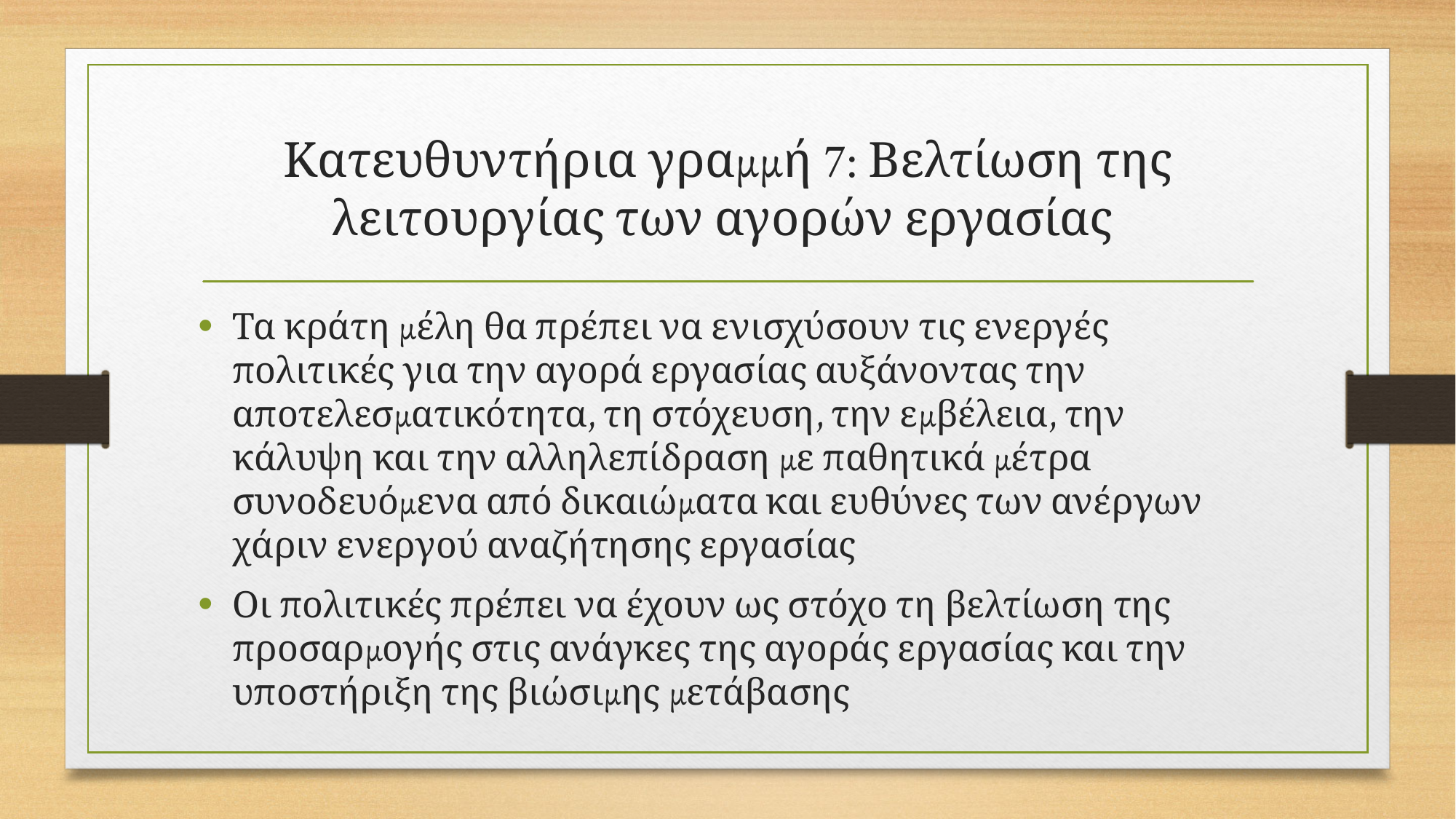

# Κατευθυντήρια γραμμή 7: Βελτίωση της λειτουργίας των αγορών εργασίας
Τα κράτη μέλη θα πρέπει να ενισχύσουν τις ενεργές πολιτικές για την αγορά εργασίας αυξάνοντας την αποτελεσματικότητα, τη στόχευση, την εμβέλεια, την κάλυψη και την αλληλεπίδραση με παθητικά μέτρα συνοδευόμενα από δικαιώματα και ευθύνες των ανέργων χάριν ενεργού αναζήτησης εργασίας
Οι πολιτικές πρέπει να έχουν ως στόχο τη βελτίωση της προσαρμογής στις ανάγκες της αγοράς εργασίας και την υποστήριξη της βιώσιμης μετάβασης